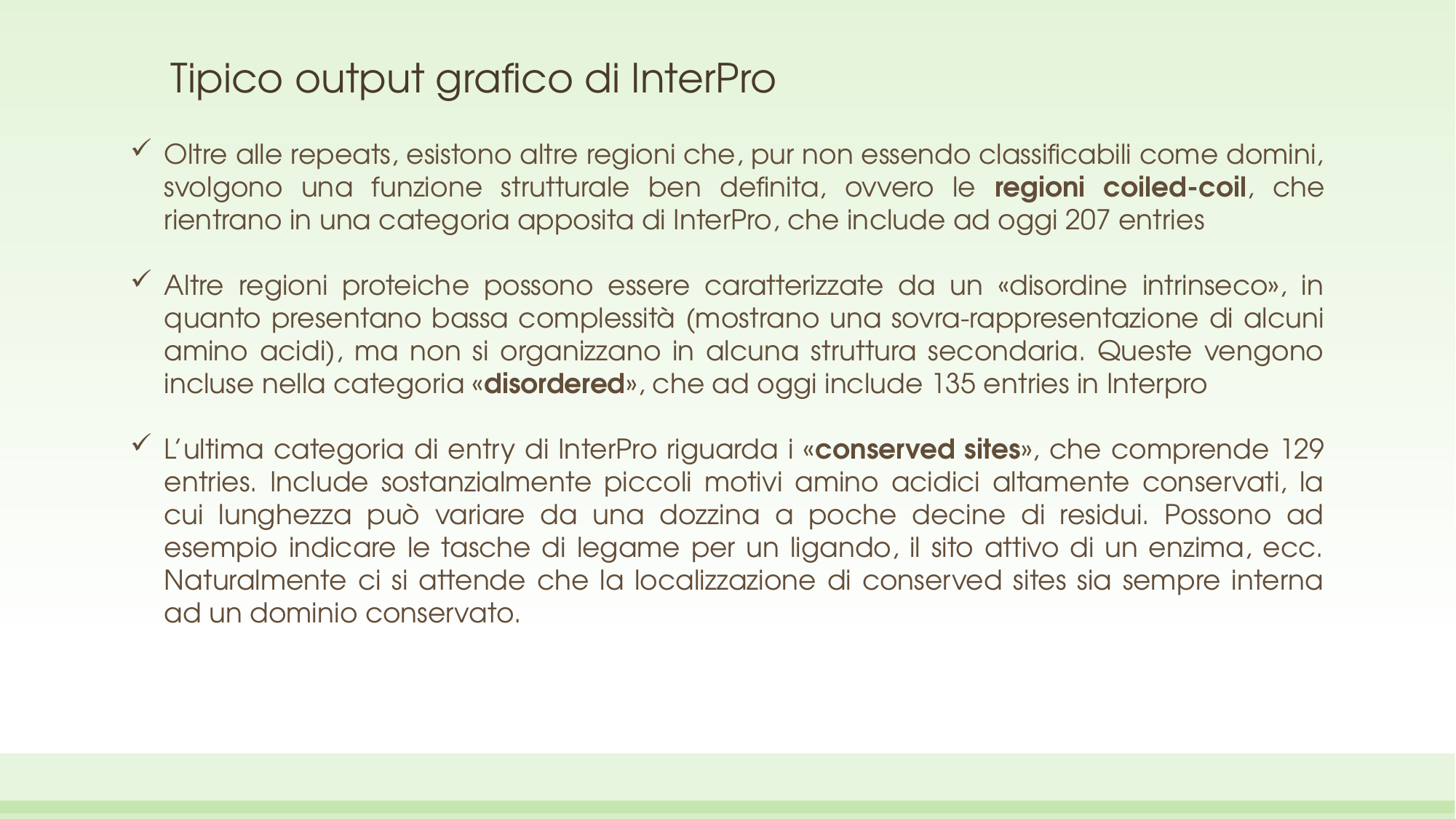

# Tipico output grafico di InterPro
Oltre alle repeats, esistono altre regioni che, pur non essendo classificabili come domini, svolgono una funzione strutturale ben definita, ovvero le regioni coiled-coil, che rientrano in una categoria apposita di InterPro, che include ad oggi 207 entries

Altre regioni proteiche possono essere caratterizzate da un «disordine intrinseco», in quanto presentano bassa complessità (mostrano una sovra-rappresentazione di alcuni amino acidi), ma non si organizzano in alcuna struttura secondaria. Queste vengono incluse nella categoria «disordered», che ad oggi include 135 entries in Interpro

L’ultima categoria di entry di InterPro riguarda i «conserved sites», che comprende 129 entries. Include sostanzialmente piccoli motivi amino acidici altamente conservati, la cui lunghezza può variare da una dozzina a poche decine di residui. Possono ad esempio indicare le tasche di legame per un ligando, il sito attivo di un enzima, ecc.
Naturalmente ci si attende che la localizzazione di conserved sites sia sempre interna ad un dominio conservato.